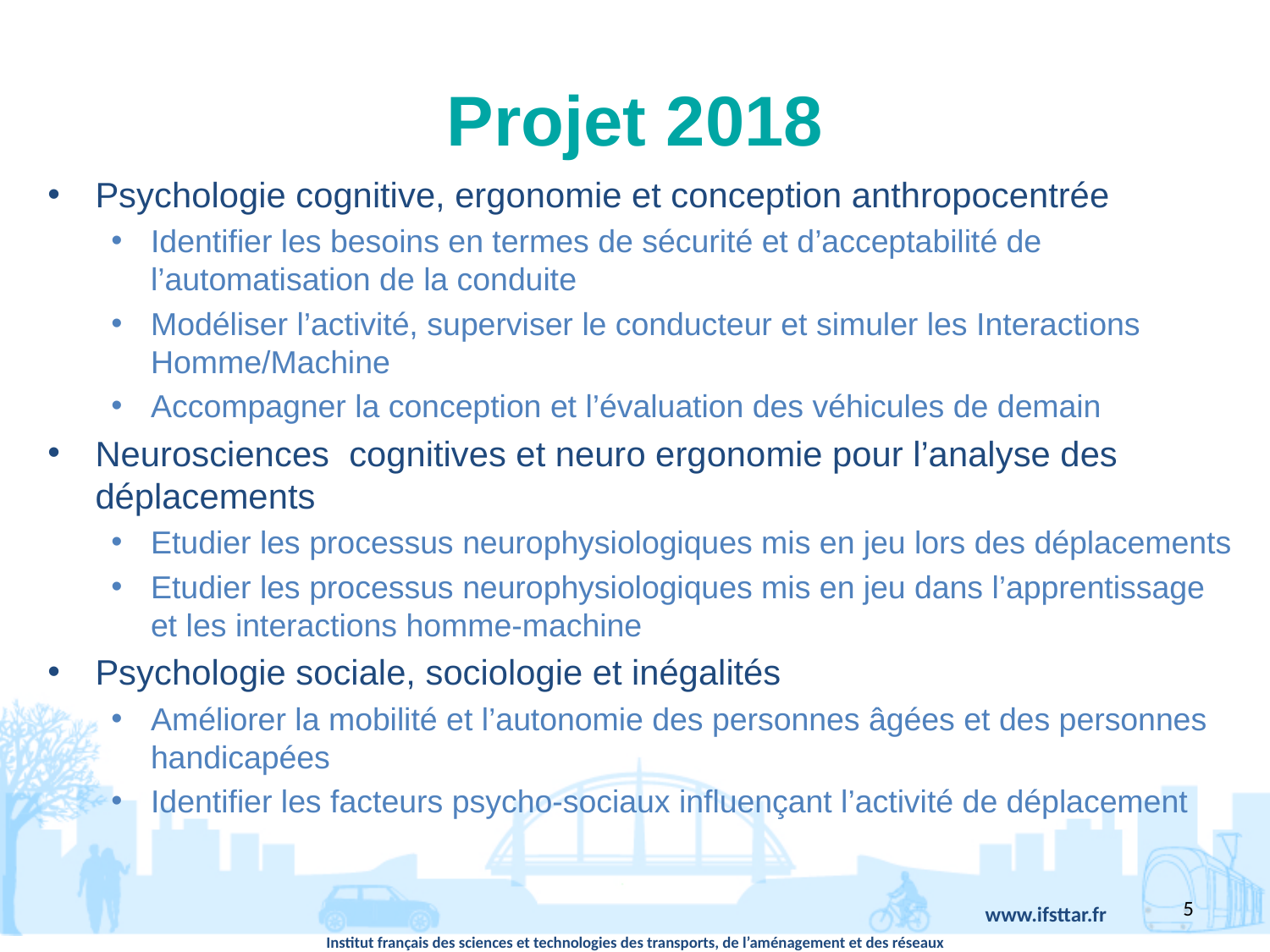

# Projet 2018
Psychologie cognitive, ergonomie et conception anthropocentrée
Identifier les besoins en termes de sécurité et d’acceptabilité de l’automatisation de la conduite
Modéliser l’activité, superviser le conducteur et simuler les Interactions Homme/Machine
Accompagner la conception et l’évaluation des véhicules de demain
Neurosciences  cognitives et neuro ergonomie pour l’analyse des déplacements
Etudier les processus neurophysiologiques mis en jeu lors des déplacements
Etudier les processus neurophysiologiques mis en jeu dans l’apprentissage et les interactions homme-machine
Psychologie sociale, sociologie et inégalités
Améliorer la mobilité et l’autonomie des personnes âgées et des personnes handicapées
Identifier les facteurs psycho-sociaux influençant l’activité de déplacement
5